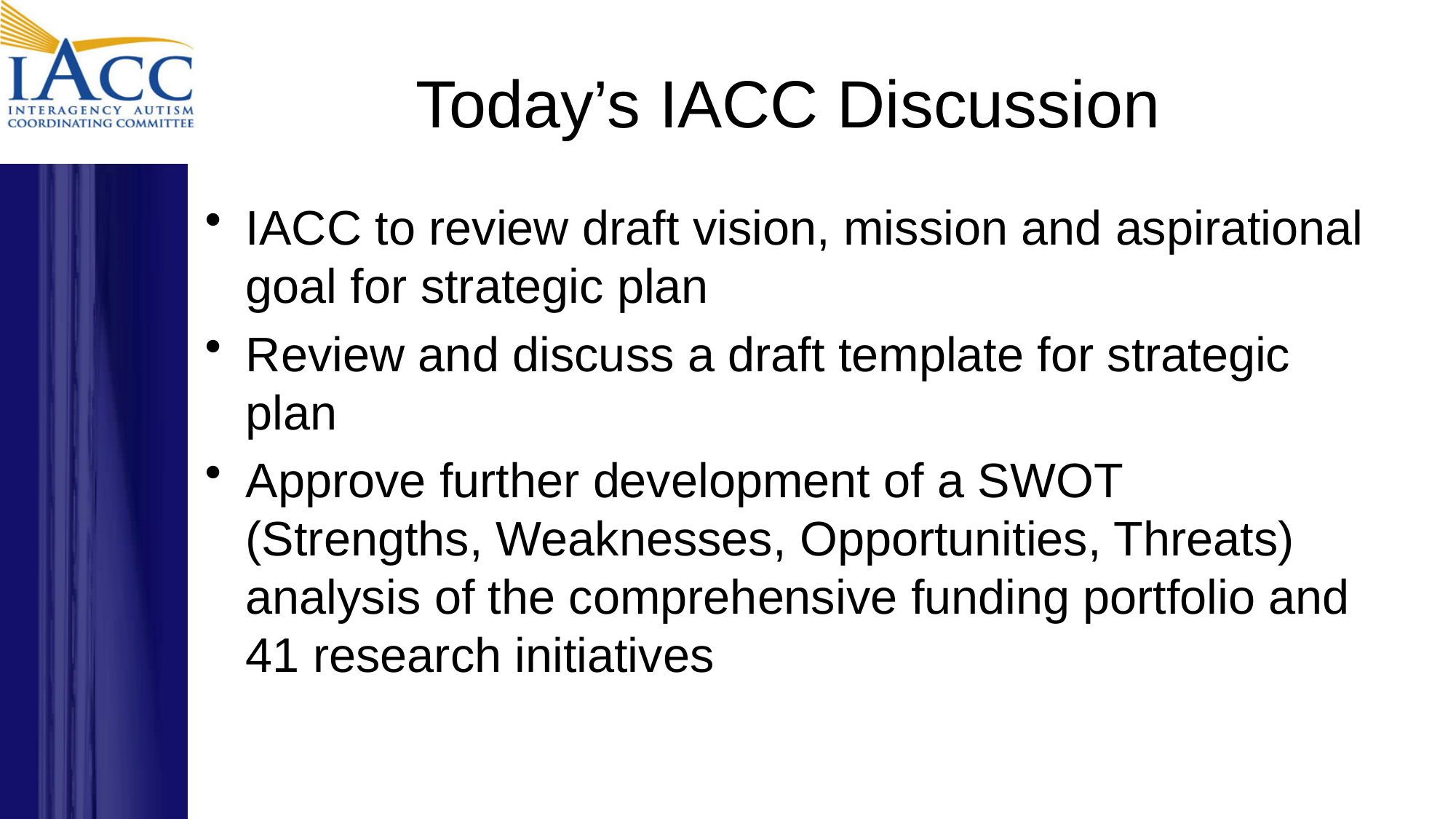

# Today’s IACC Discussion
IACC to review draft vision, mission and aspirational goal for strategic plan
Review and discuss a draft template for strategic plan
Approve further development of a SWOT (Strengths, Weaknesses, Opportunities, Threats) analysis of the comprehensive funding portfolio and 41 research initiatives